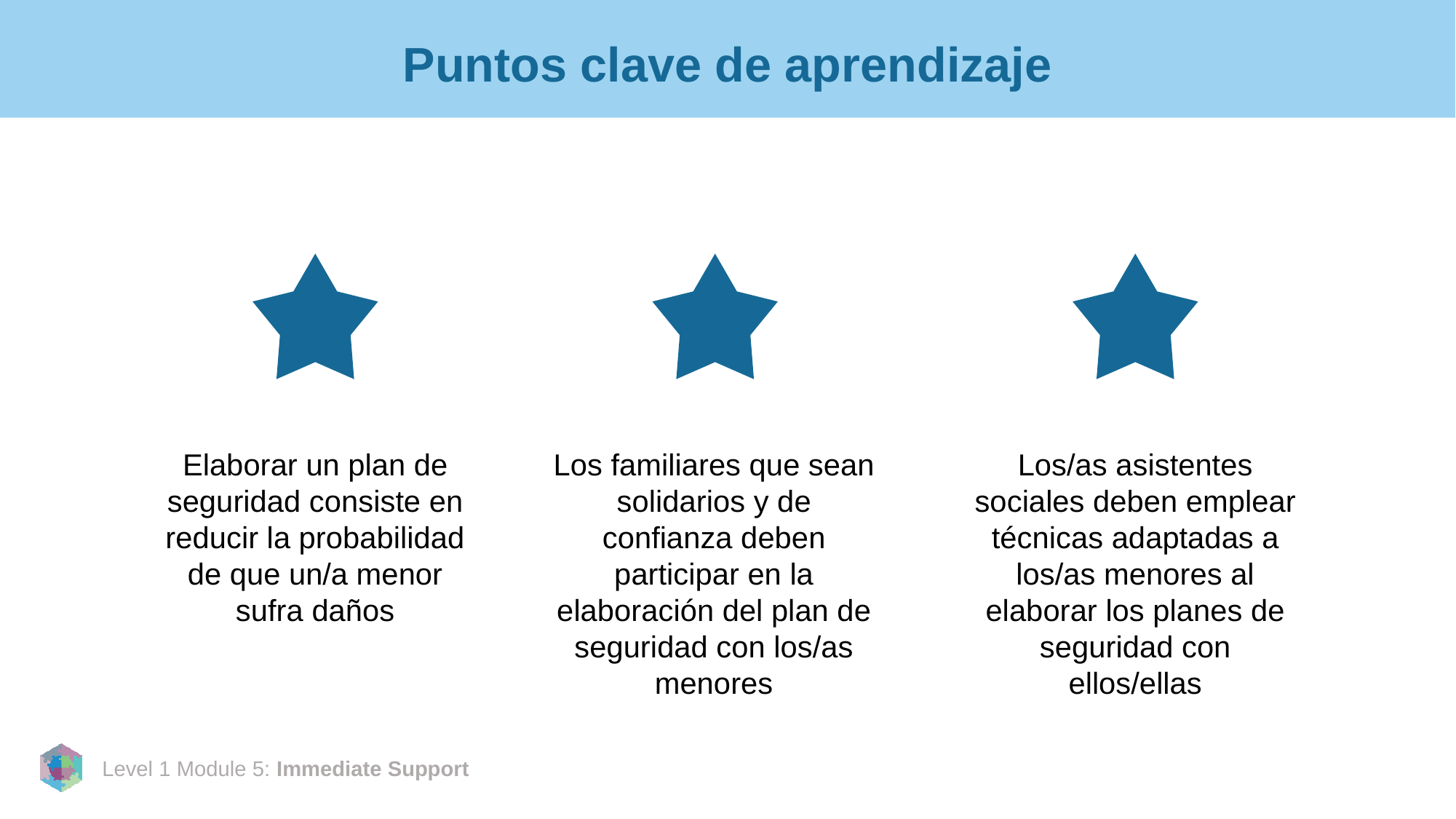

# Puntos clave de aprendizaje

Elaborar un plan de seguridad consiste en reducir la probabilidad de que un/a menor sufra daños
Los/as asistentes sociales deben emplear técnicas adaptadas a los/as menores al elaborar los planes de seguridad con ellos/ellas
Los familiares que sean solidarios y de confianza deben participar en la elaboración del plan de seguridad con los/as menores